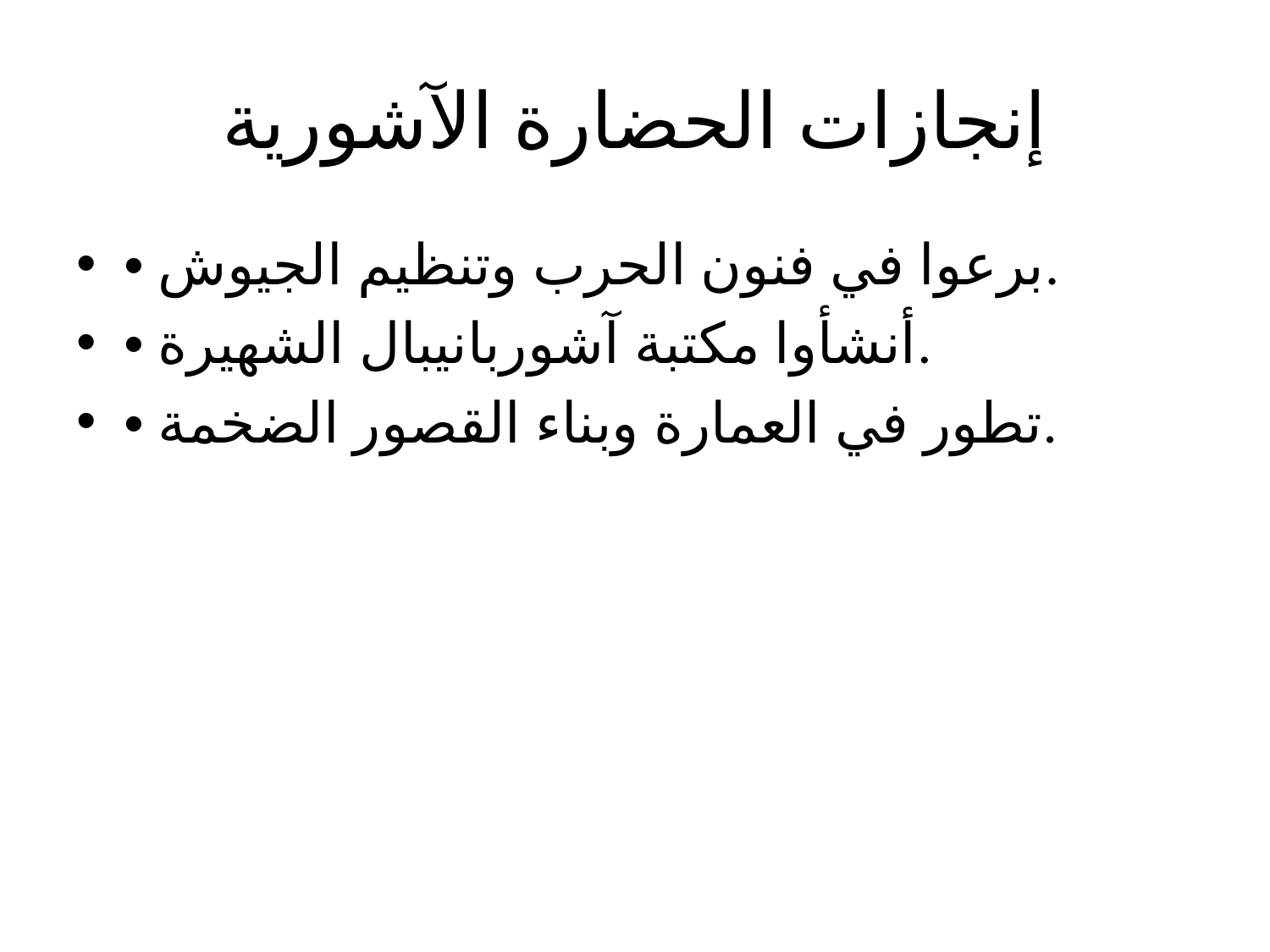

# إنجازات الحضارة الآشورية
• برعوا في فنون الحرب وتنظيم الجيوش.
• أنشأوا مكتبة آشوربانيبال الشهيرة.
• تطور في العمارة وبناء القصور الضخمة.